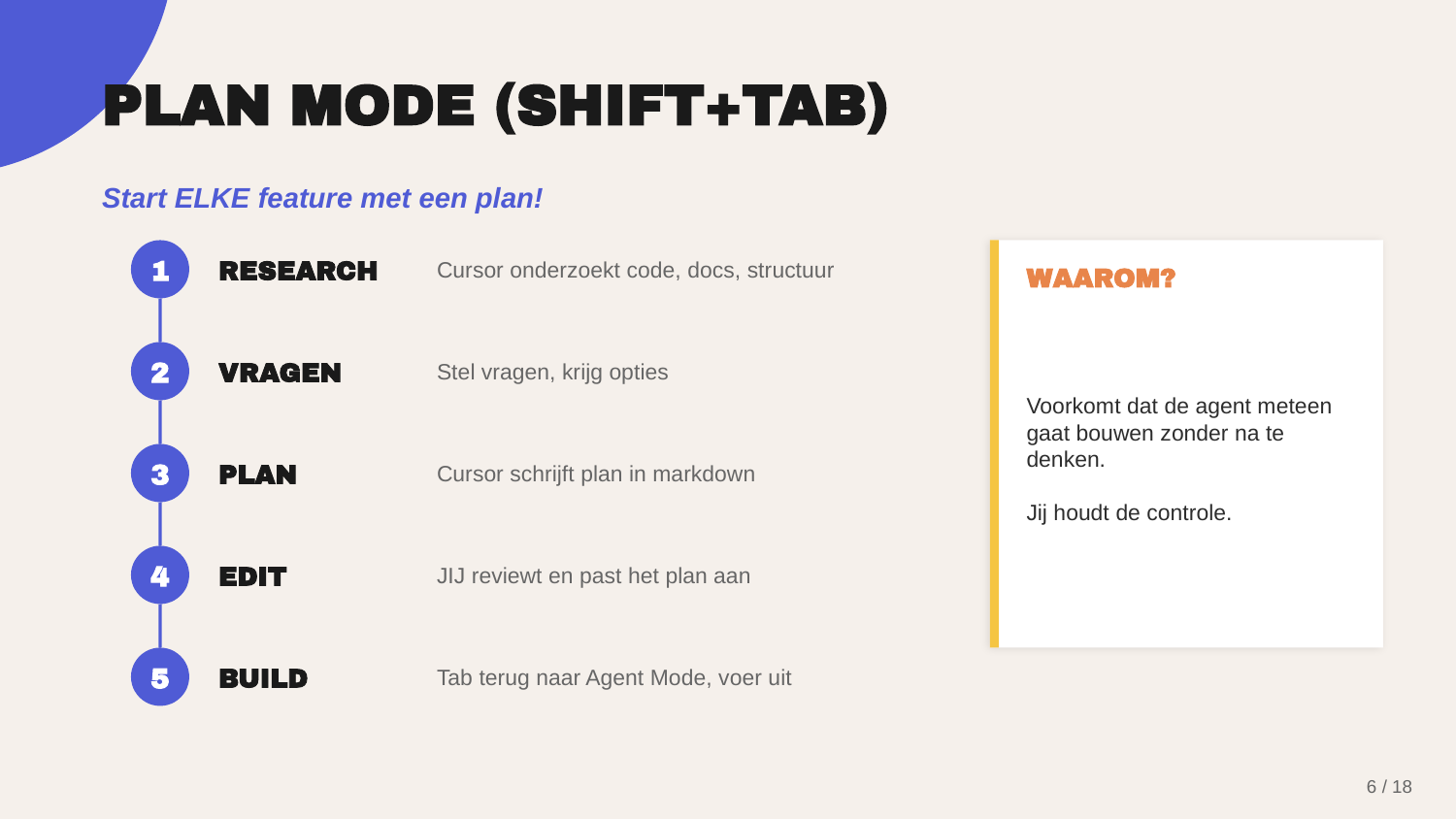

PLAN MODE (SHIFT+TAB)
Start ELKE feature met een plan!

1
RESEARCH
Cursor onderzoekt code, docs, structuur

WAAROM?

Voorkomt dat de agent meteen gaat bouwen zonder na te denken.

Jij houdt de controle.

2
VRAGEN
Stel vragen, krijg opties

3
PLAN
Cursor schrijft plan in markdown

4
EDIT
JIJ reviewt en past het plan aan

5
BUILD
Tab terug naar Agent Mode, voer uit
6 / 18